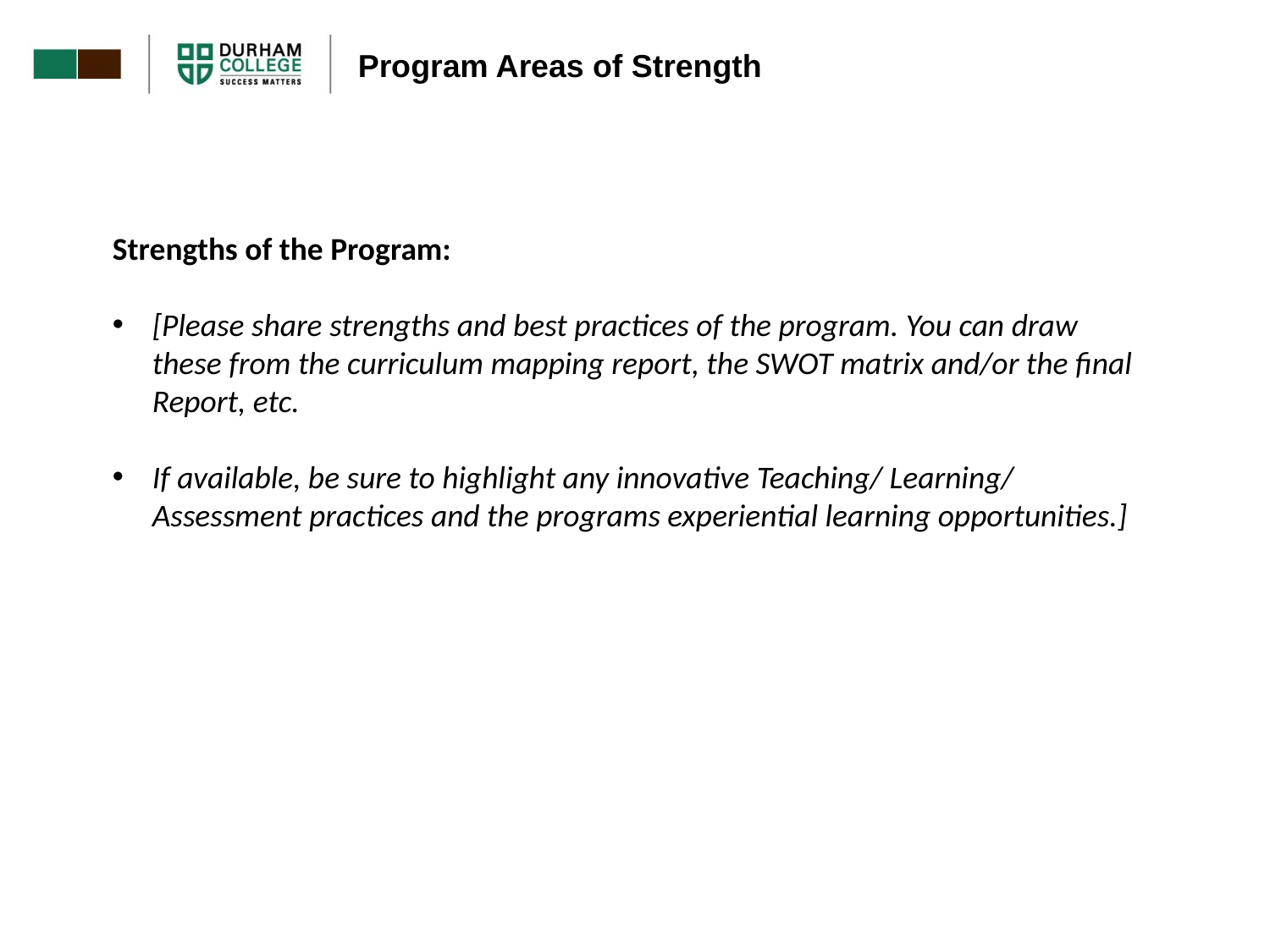

Program Areas of Strength

Strengths of the Program:

[Please share strengths and best practices of the program. You can draw these from the curriculum mapping report, the SWOT matrix and/or the final Report, etc.
If available, be sure to highlight any innovative Teaching/ Learning/ Assessment practices and the programs experiential learning opportunities.]